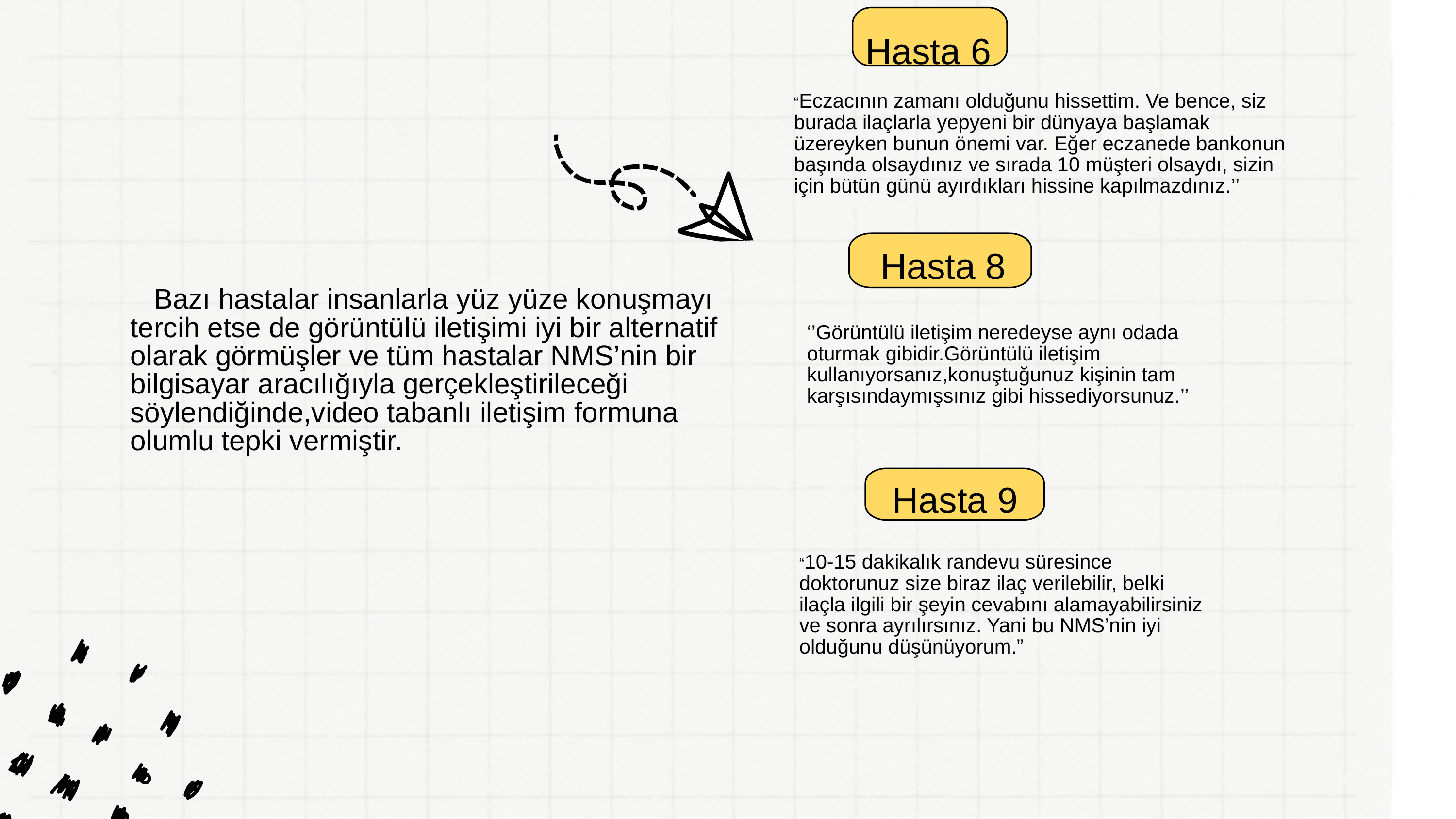

Hasta 6
“Eczacının zamanı olduğunu hissettim. Ve bence, siz burada ilaçlarla yepyeni bir dünyaya başlamak üzereyken bunun önemi var. Eğer eczanede bankonun başında olsaydınız ve sırada 10 müşteri olsaydı, sizin için bütün günü ayırdıkları hissine kapılmazdınız.’’

Hasta 8

   Bazı hastalar insanlarla yüz yüze konuşmayı tercih etse de görüntülü iletişimi iyi bir alternatif olarak görmüşler ve tüm hastalar NMS’nin bir bilgisayar aracılığıyla gerçekleştirileceği söylendiğinde,video tabanlı iletişim formuna olumlu tepki vermiştir.
‘’Görüntülü iletişim neredeyse aynı odada oturmak gibidir.Görüntülü iletişim kullanıyorsanız,konuştuğunuz kişinin tam karşısındaymışsınız gibi hissediyorsunuz.’’

Hasta 9

“10-15 dakikalık randevu süresince doktorunuz size biraz ilaç verilebilir, belki ilaçla ilgili bir şeyin cevabını alamayabilirsiniz ve sonra ayrılırsınız. Yani bu NMS’nin iyi olduğunu düşünüyorum.”